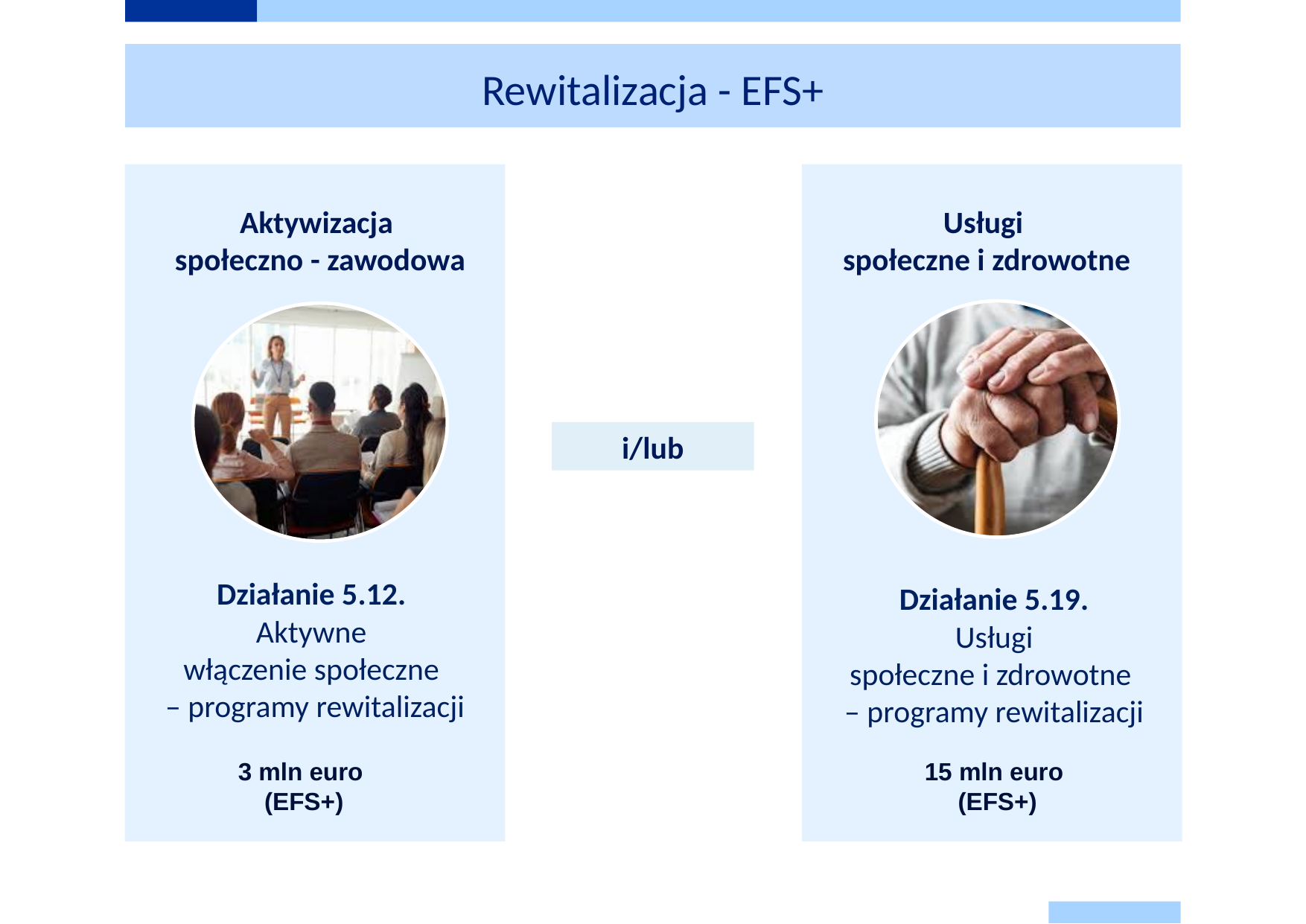

# Rewitalizacja - EFS+
Aktywizacja
społeczno - zawodowa
Usługi
społeczne i zdrowotne

i/lub
Działanie 5.12.
Aktywne
włączenie społeczne
– programy rewitalizacji
Działanie 5.19.
Usługi
społeczne i zdrowotne
– programy rewitalizacji
3 mln euro
(EFS+)
15 mln euro
(EFS+)